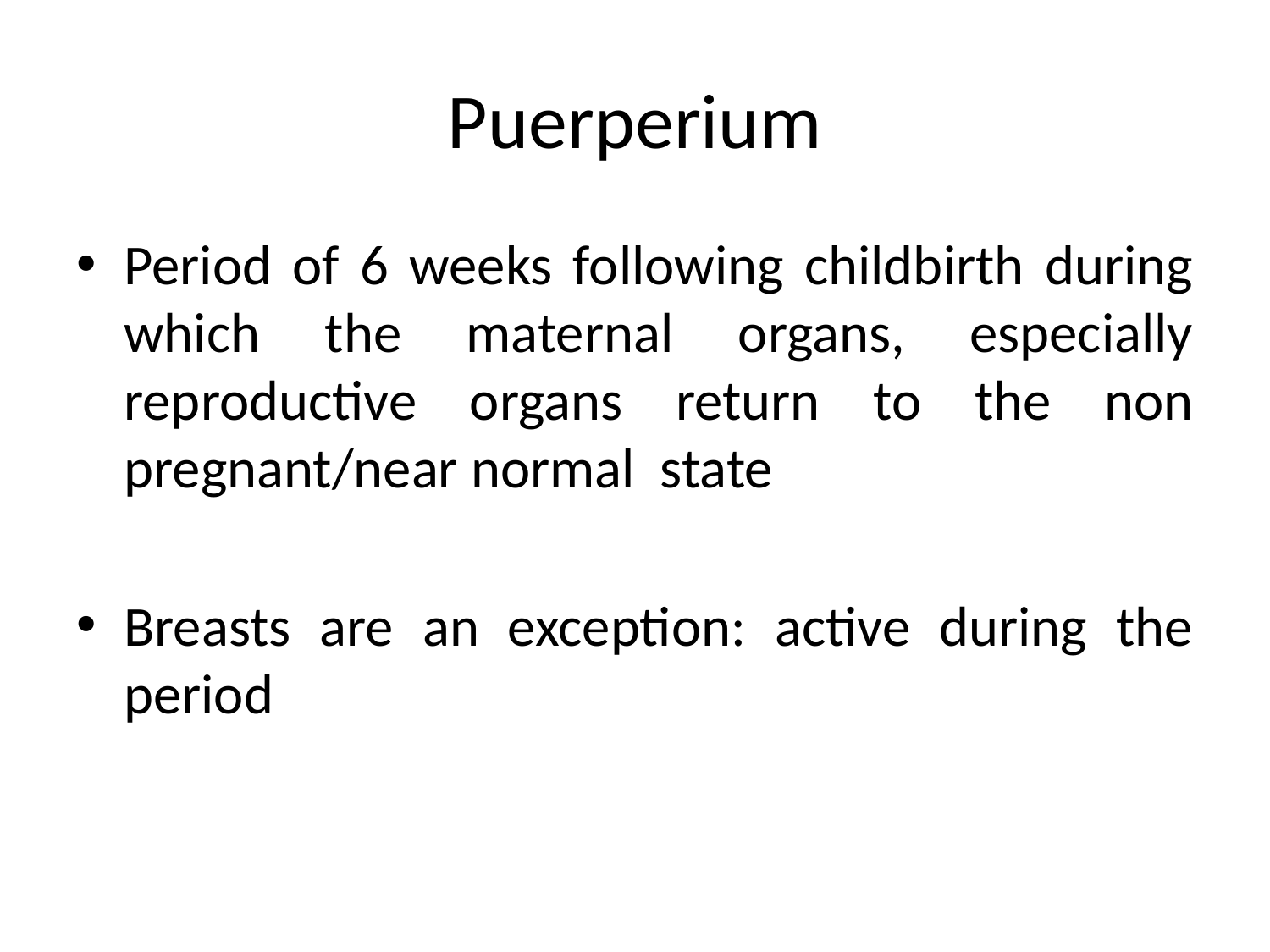

# Puerperium
Period of 6 weeks following childbirth during which the maternal organs, especially reproductive organs return to the non pregnant/near normal  state

Breasts are an exception: active during the period